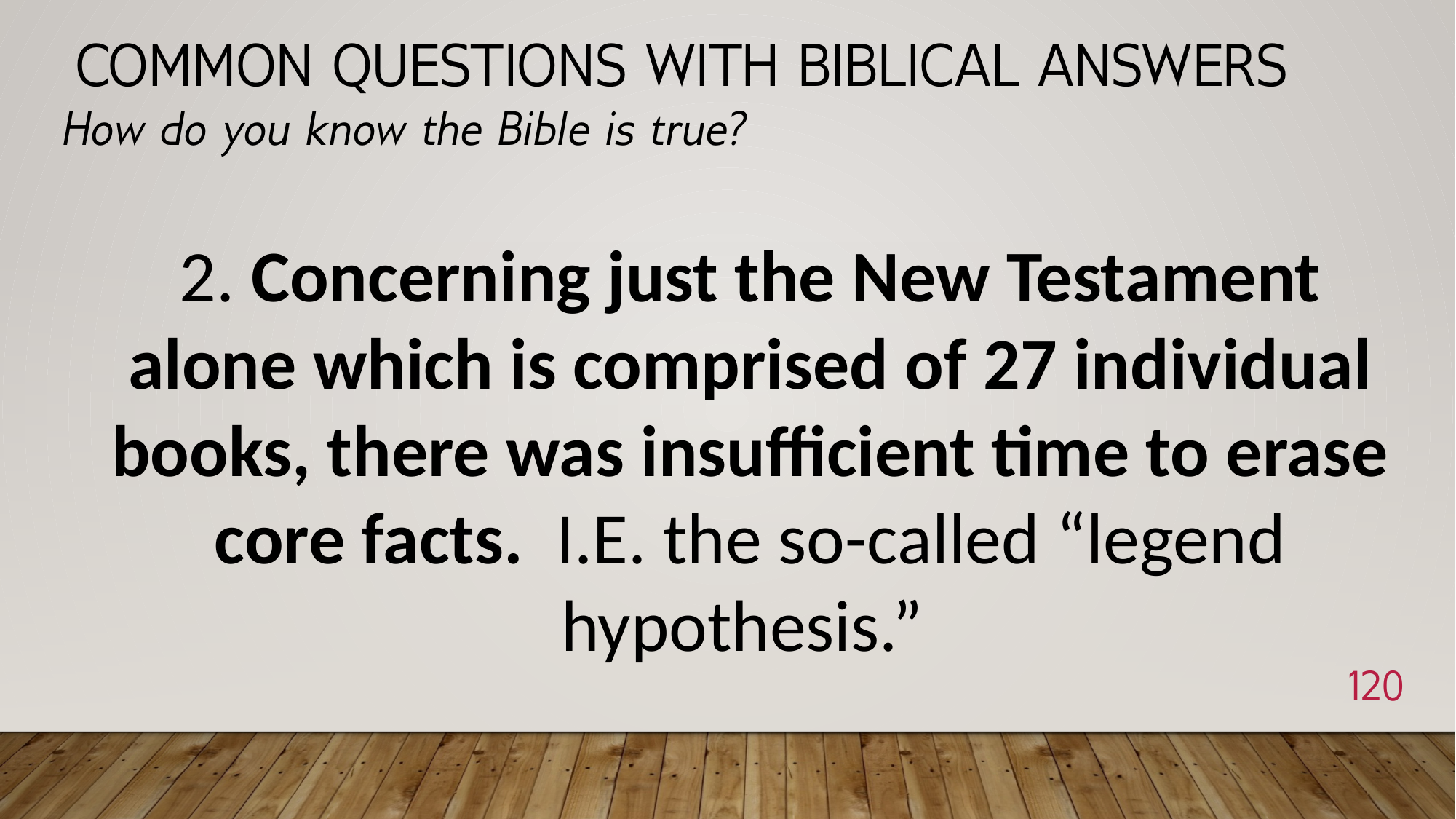

# Common Questions with Biblical Answers
How do you know the Bible is true?
2. Concerning just the New Testament alone which is comprised of 27 individual books, there was insufficient time to erase core facts.  I.E. the so-called “legend hypothesis.”
120